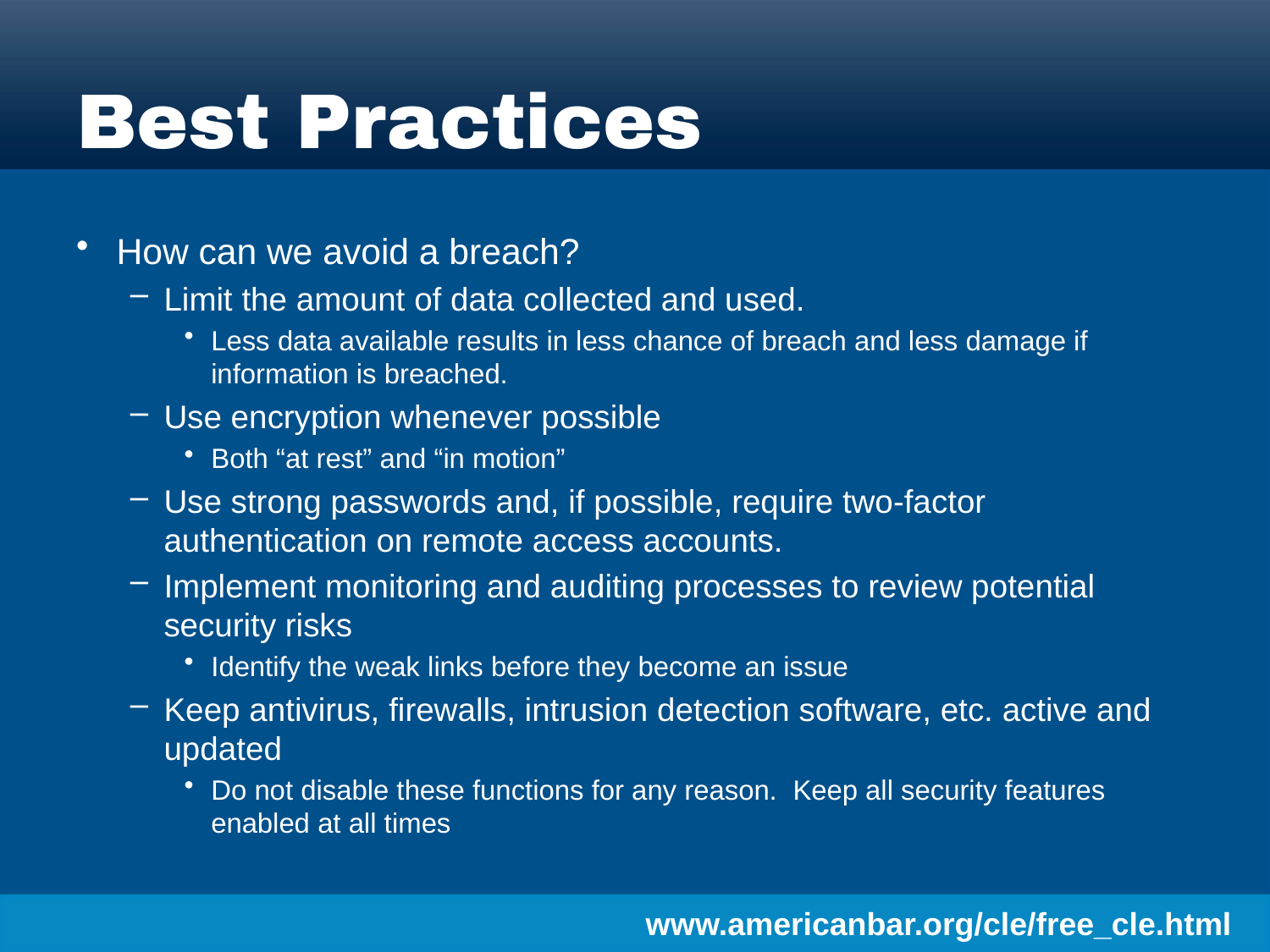

# Best Practices
How can we avoid a breach?
Limit the amount of data collected and used.
Less data available results in less chance of breach and less damage if information is breached.
Use encryption whenever possible
Both “at rest” and “in motion”
Use strong passwords and, if possible, require two-factor authentication on remote access accounts.
Implement monitoring and auditing processes to review potential security risks
Identify the weak links before they become an issue
Keep antivirus, firewalls, intrusion detection software, etc. active and updated
Do not disable these functions for any reason.  Keep all security features enabled at all times